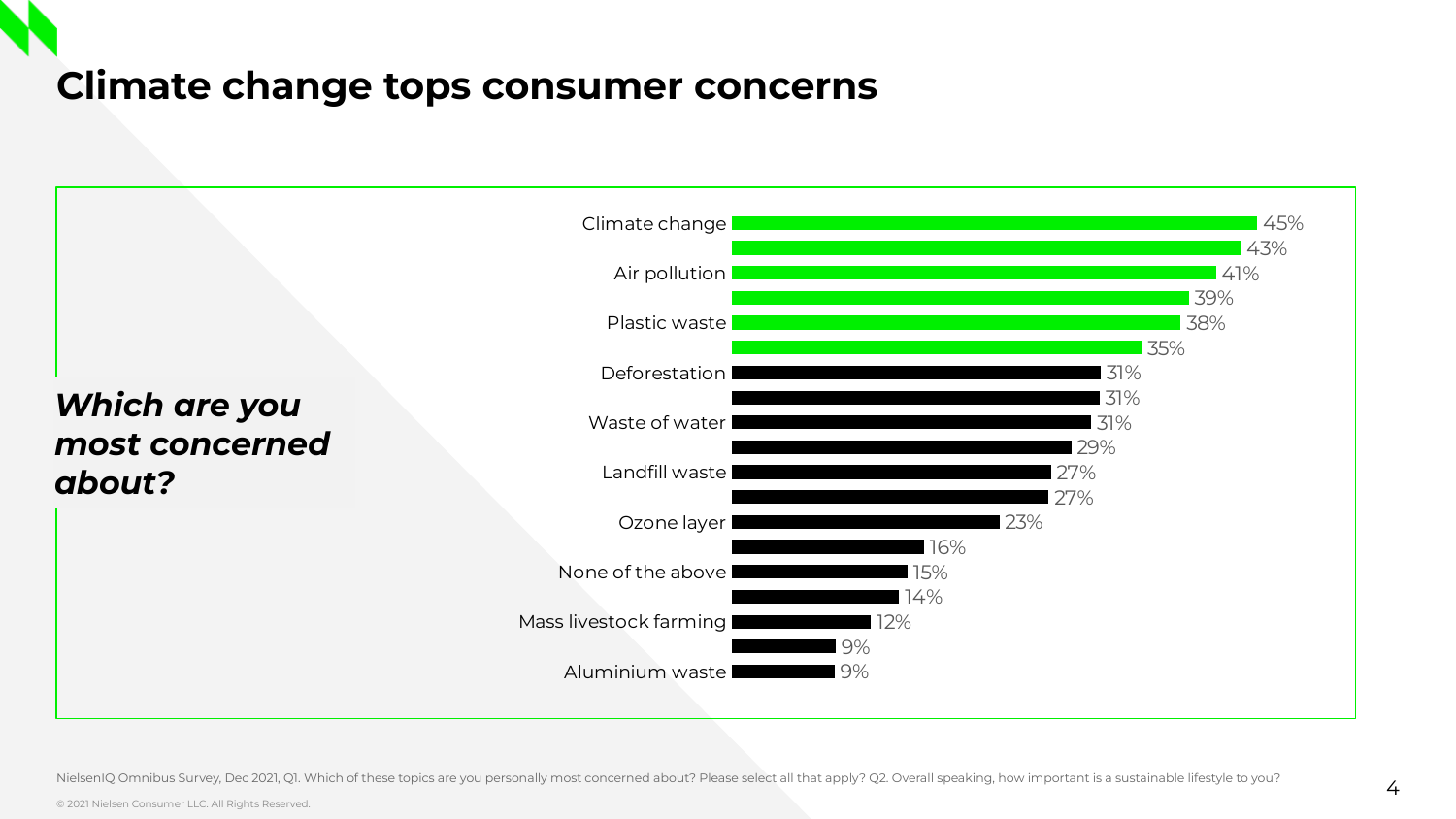

# Climate change tops consumer concerns

### Chart

| Category | 2021 |
|---|---|
| Climate change | 0.446 |
| Water pollution | 0.43200000000000005 |
| Air pollution | 0.41100000000000003 |
| Waste of food | 0.38799999999999996 |
| Plastic waste | 0.381 |
| Animal Welfare (Prevention Animal Mistreatment/Animal Testing) | 0.348 |
| Deforestation | 0.313 |
| Water shortages | 0.312 |
| Waste of water | 0.305 |
| Extinction of species | 0.28800000000000003 |
| Landfill waste | 0.271 |
| Usage of insecticides/ fertilizers | 0.26899999999999996 |
| Ozone layer | 0.22699999999999998 |
| Electronic waste | 0.163 |
| None of the above | 0.149 |
| Battery Waste | 0.142 |
| Mass livestock farming | 0.11800000000000001 |
| Plant Based Foods/Meat Alternatives | 0.08800000000000001 |
| Aluminium waste | 0.087 |
Which are you most concerned about?
NielsenIQ Omnibus Survey, Dec 2021, Q1. Which of these topics are you personally most concerned about? Please select all that apply? Q2. Overall speaking, how important is a sustainable lifestyle to you?